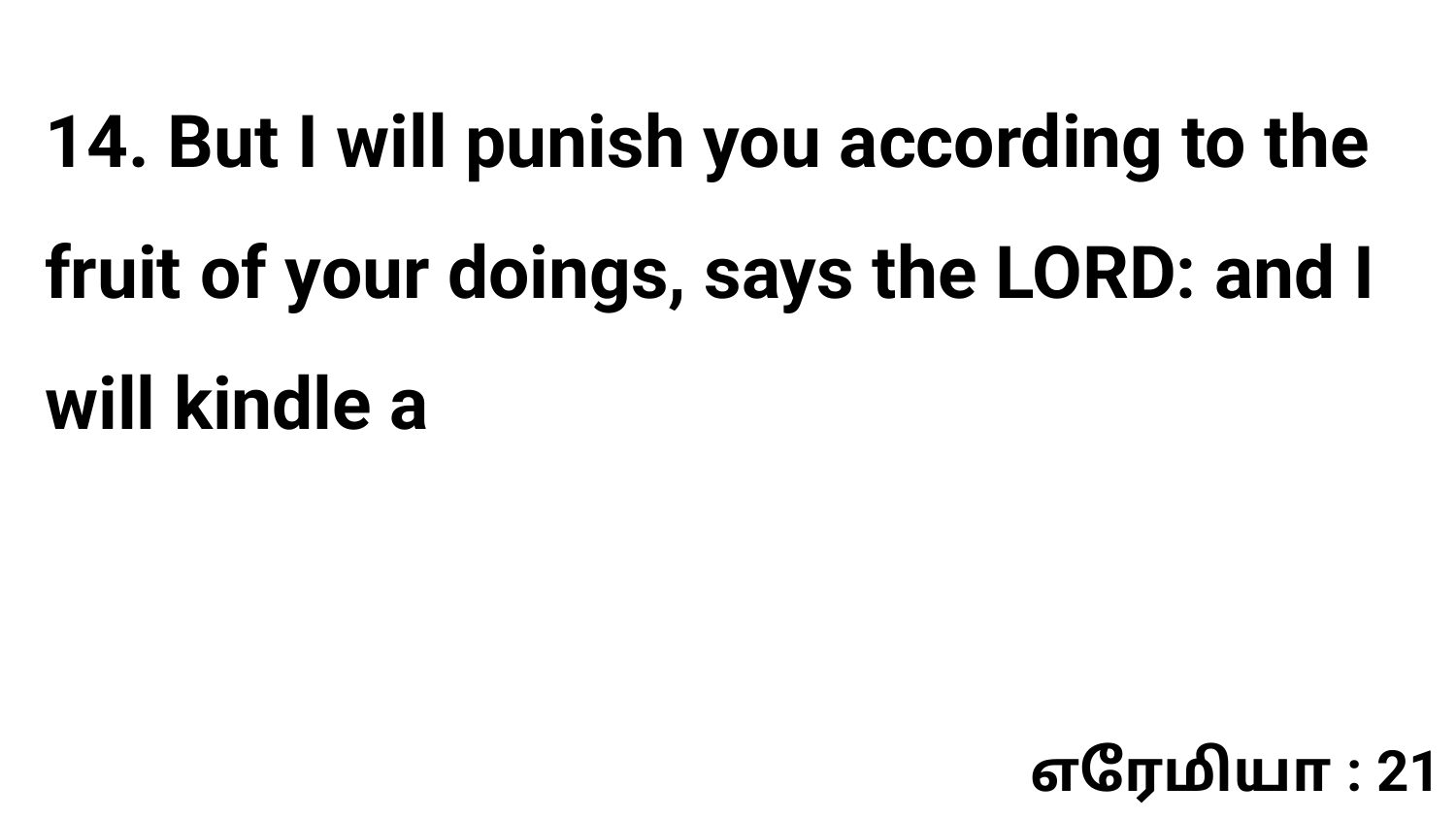

14. But I will punish you according to the fruit of your doings, says the LORD: and I will kindle a
எரேமியா : 21